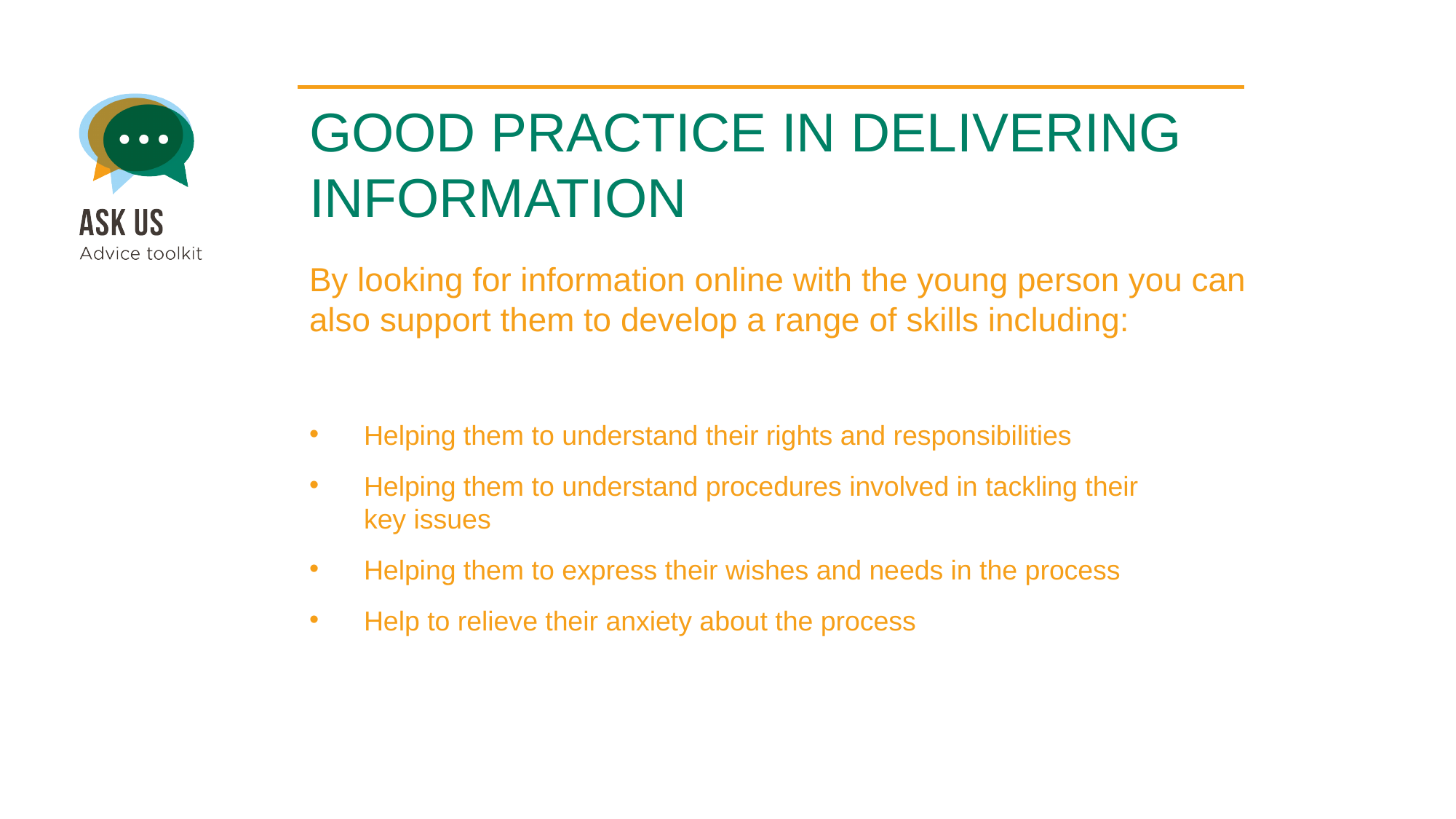

GOOD PRACTICE IN DELIVERING INFORMATION

By looking for information online with the young person you can also support them to develop a range of skills including:
Helping them to understand their rights and responsibilities
Helping them to understand procedures involved in tackling their key issues
Helping them to express their wishes and needs in the process
Help to relieve their anxiety about the process